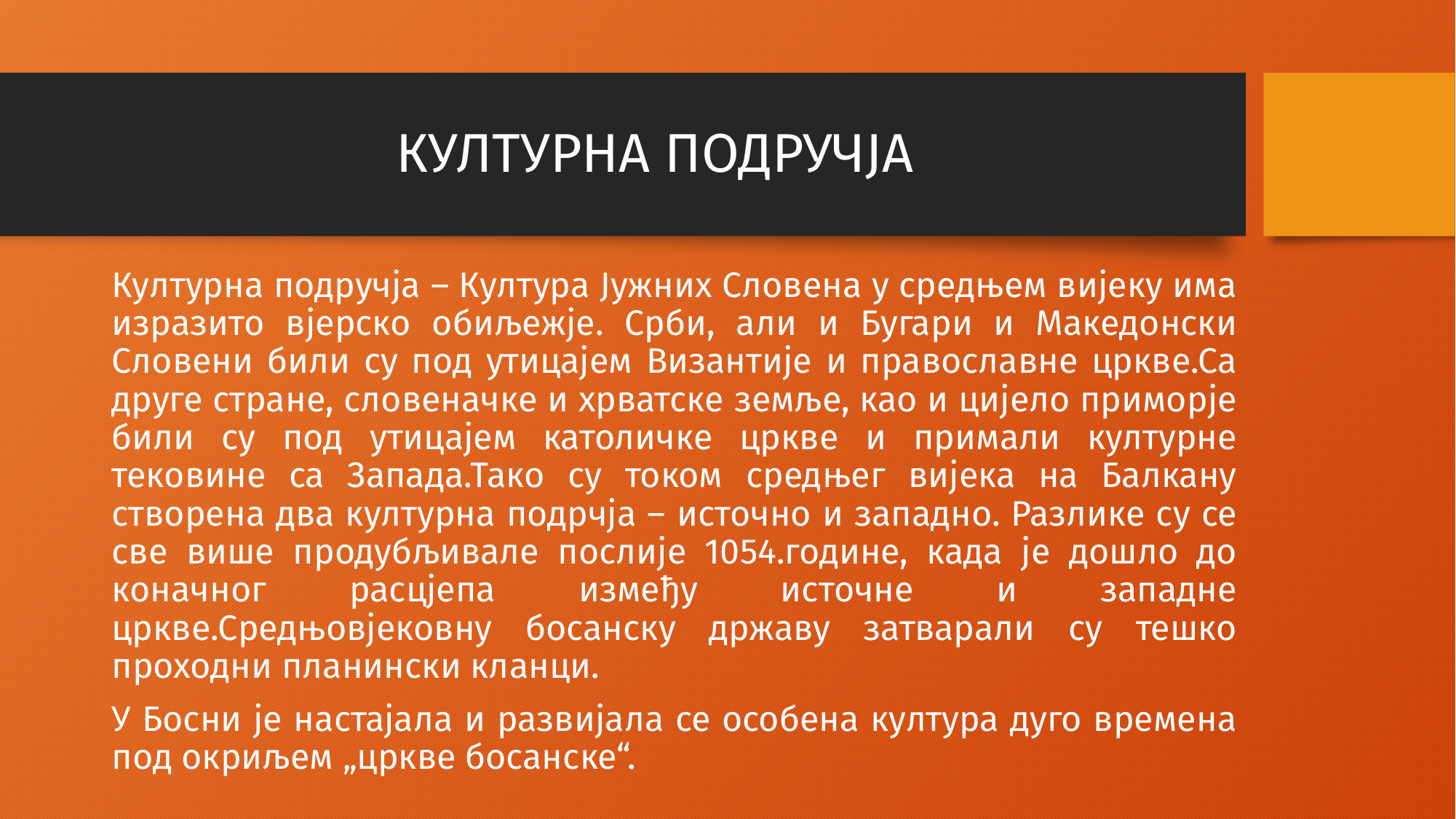

# КУЛТУРНА ПОДРУЧЈА
Културна подручја – Култура Јужних Словена у средњем вијеку има изразито вјерско обиљежје. Срби, али и Бугари и Македонски Словени били су под утицајем Византије и православне цркве.Са друге стране, словеначке и хрватске земље, као и цијело приморје били су под утицајем католичке цркве и примали културне тековине са Запада.Тако су током средњег вијека на Балкану створена два културна подрчја – источно и западно. Разлике су се све више продубљивале послије 1054.године, када је дошло до коначног расцјепа између источне и западне цркве.Средњовјековну босанску државу затварали су тешко проходни планински кланци.
У Босни је настајала и развијала се особена култура дуго времена под окриљем „цркве босанске“.